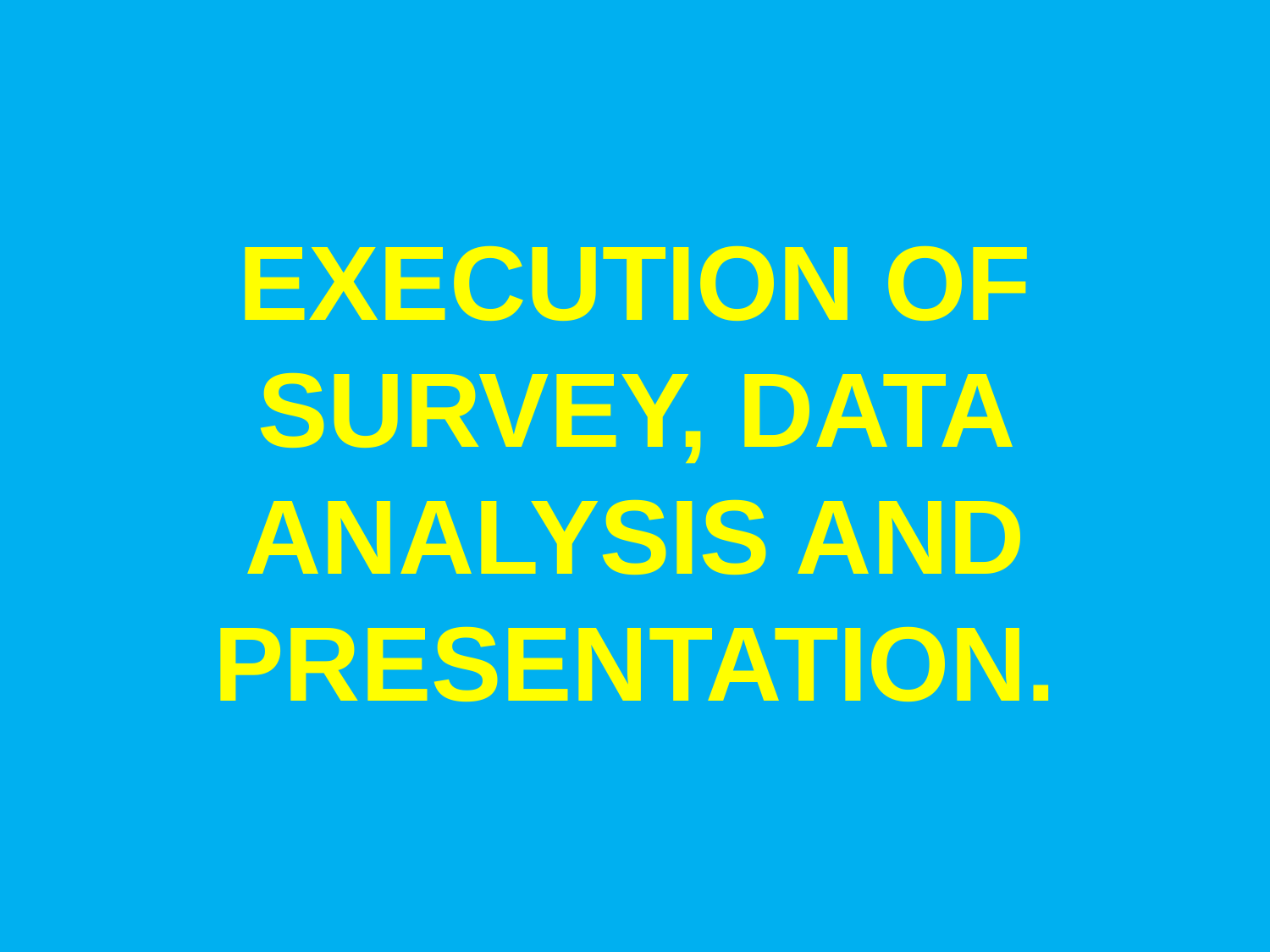

# EXECUTION OF SURVEY, DATA ANALYSIS AND PRESENTATION.